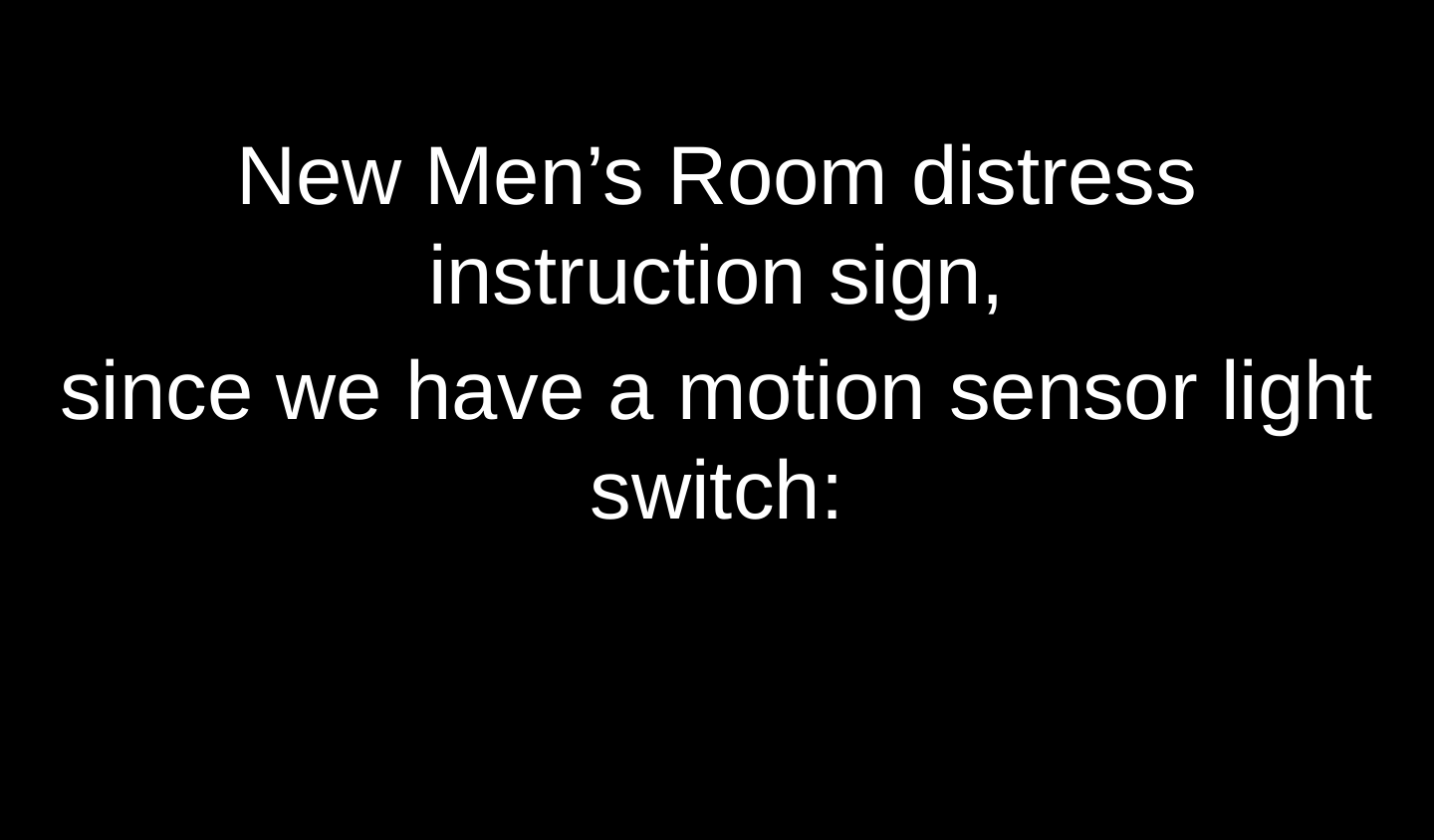

New Men’s Room distress instruction sign,
since we have a motion sensor light switch: